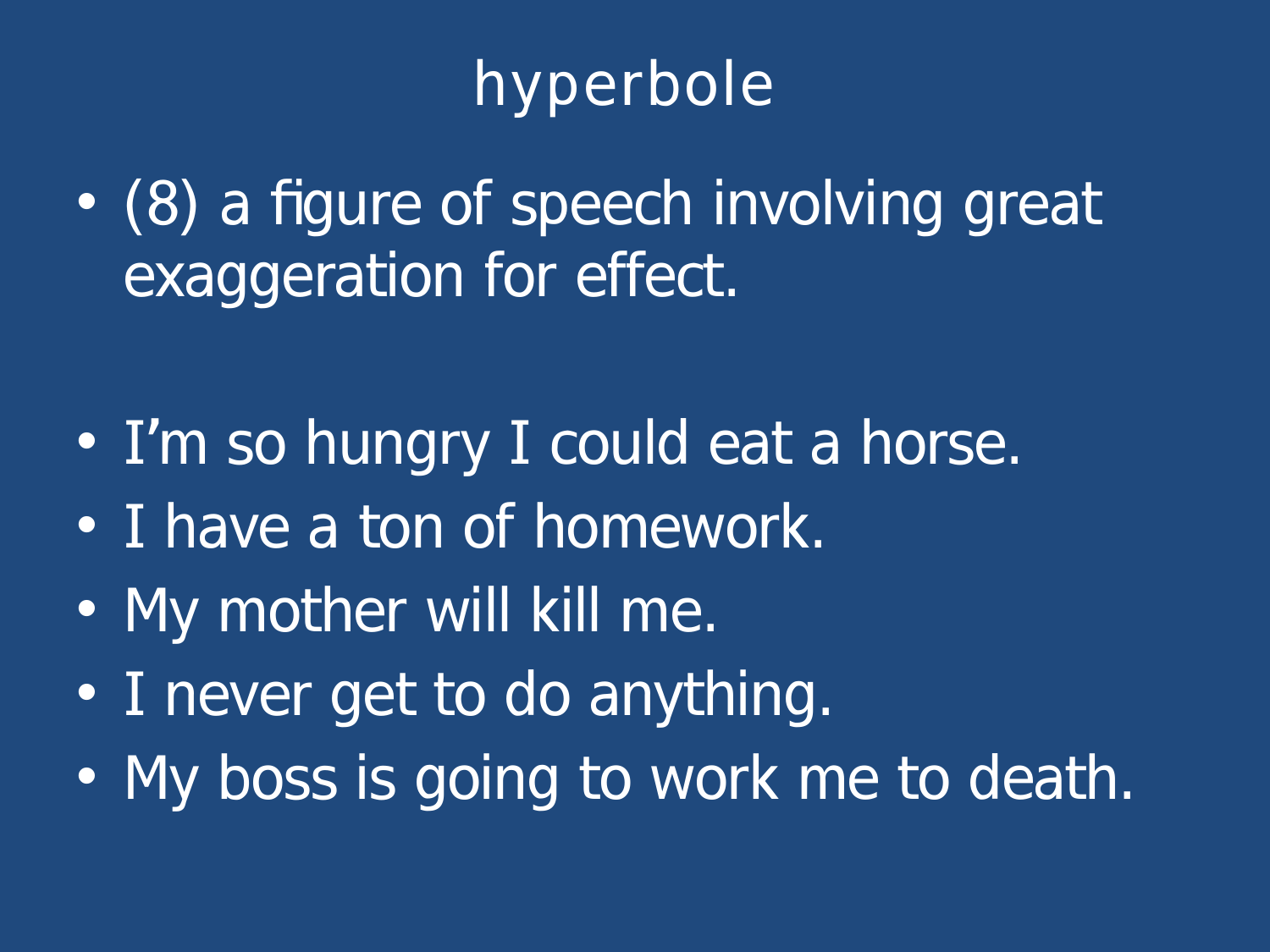

# hyperbole
(8) a figure of speech involving great exaggeration for effect.

I’m so hungry I could eat a horse.
I have a ton of homework.
My mother will kill me.
I never get to do anything.
My boss is going to work me to death.